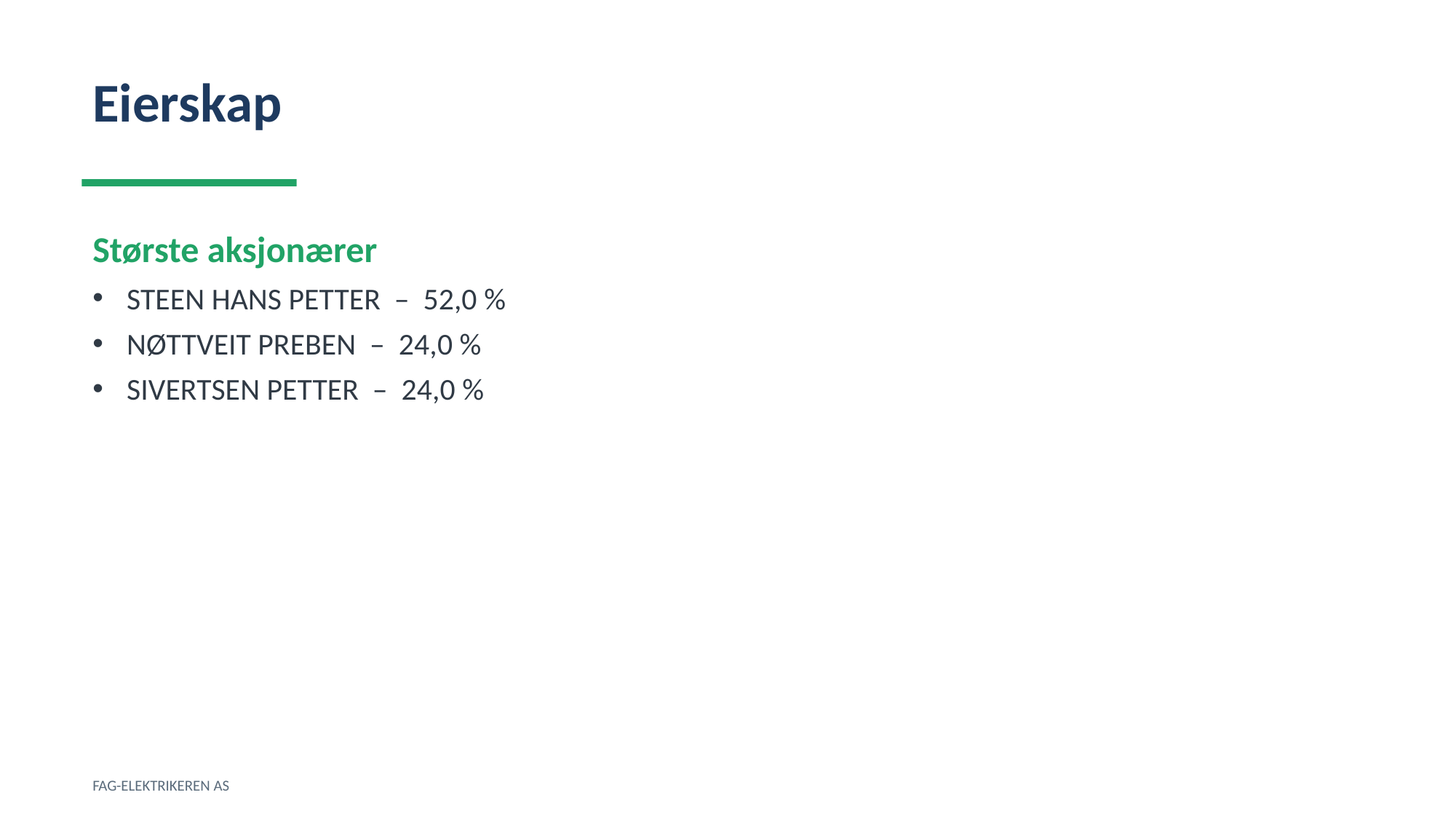

Eierskap

Største aksjonærer
STEEN HANS PETTER  –  52,0 %
NØTTVEIT PREBEN  –  24,0 %
SIVERTSEN PETTER  –  24,0 %
FAG-ELEKTRIKEREN AS